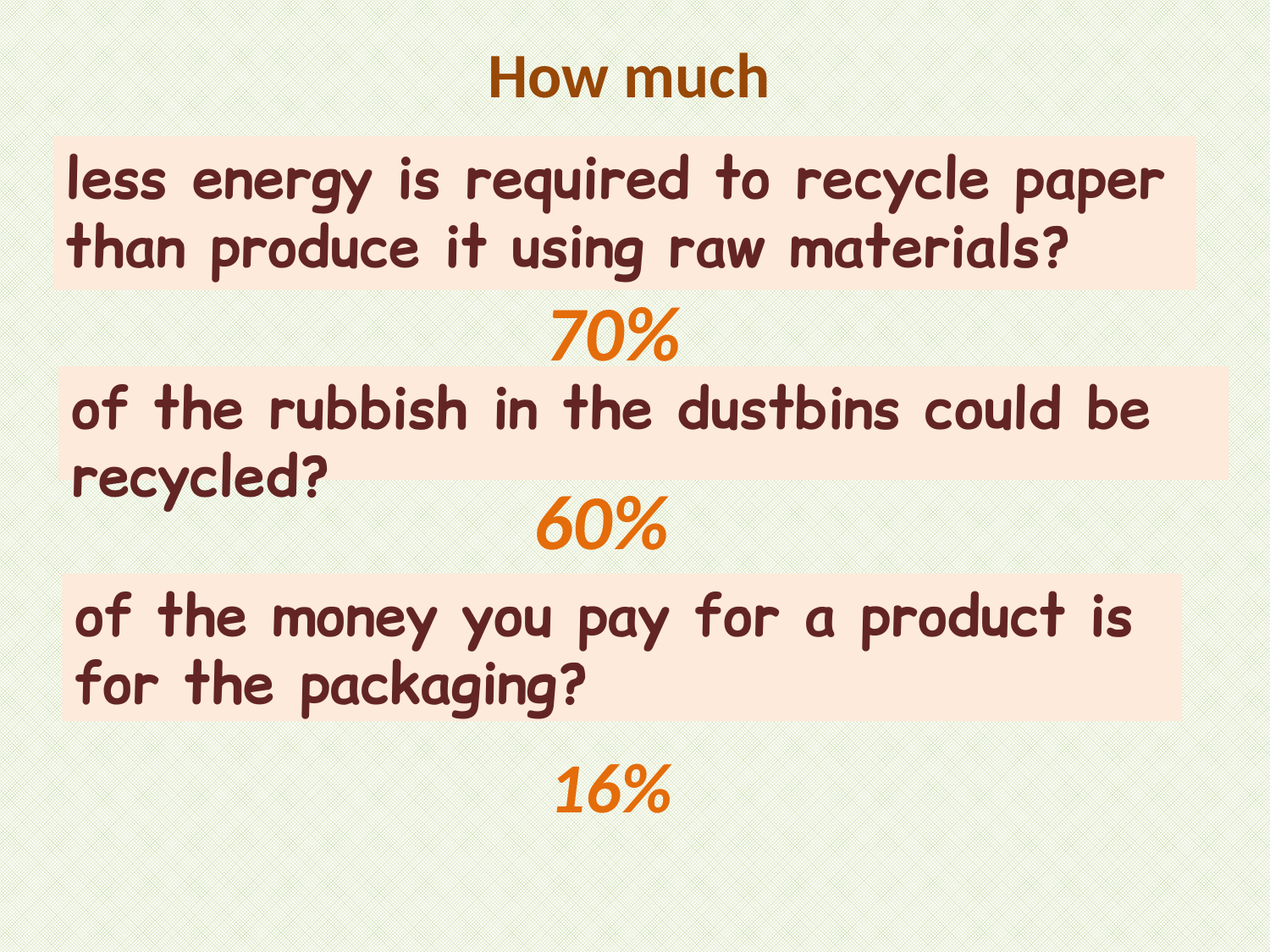

How much
less energy is required to recycle paper than produce it using raw materials?
# 70%
of the rubbish in the dustbins could be recycled?
60%
of the money you pay for a product is for the packaging?
16%